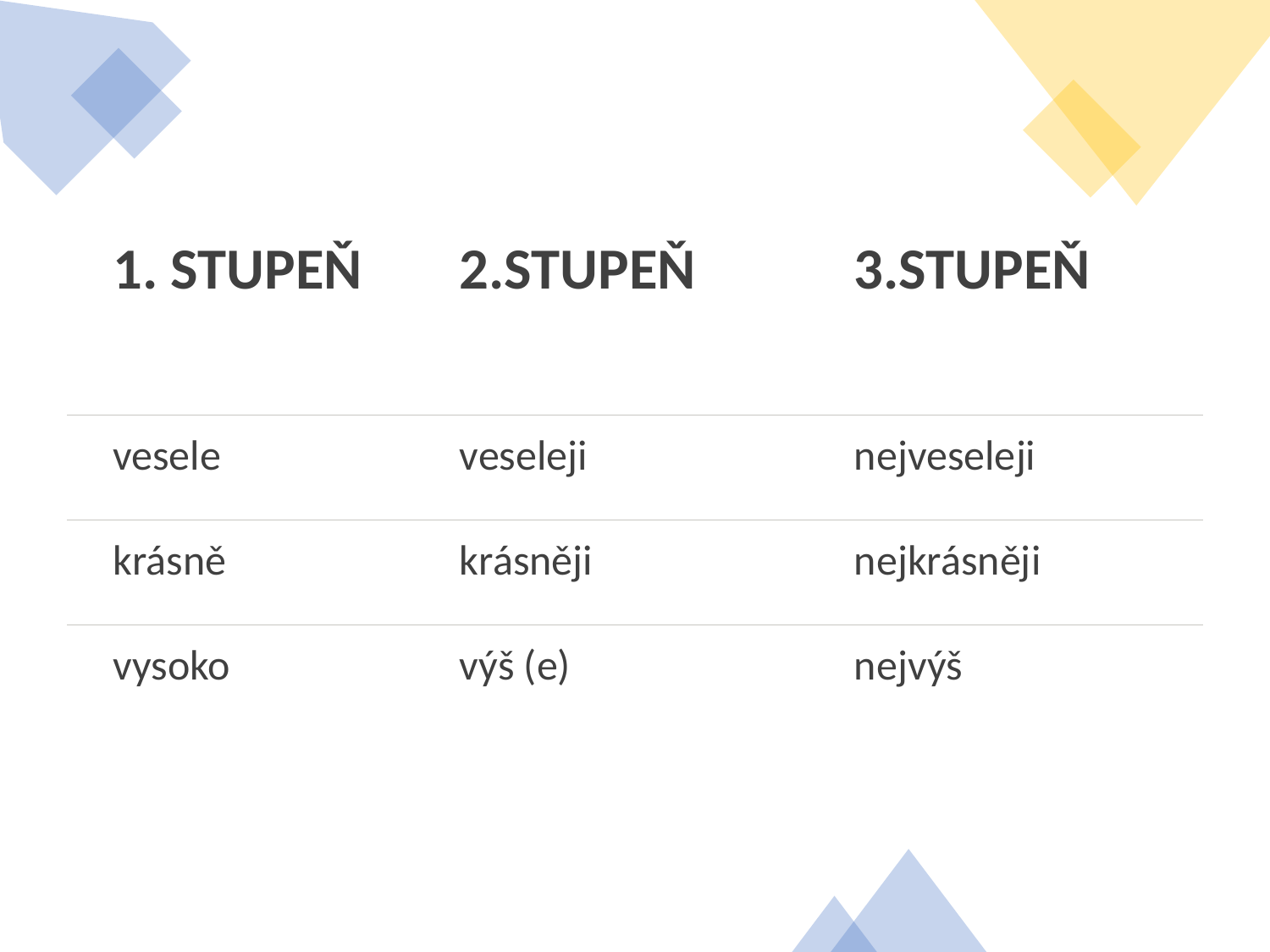

| 1. STUPEŇ | 2.STUPEŇ | 3.STUPEŇ |
| --- | --- | --- |
| vesele | veseleji | nejveseleji |
| krásně | krásněji | nejkrásněji |
| vysoko | výš (e) | nejvýš |